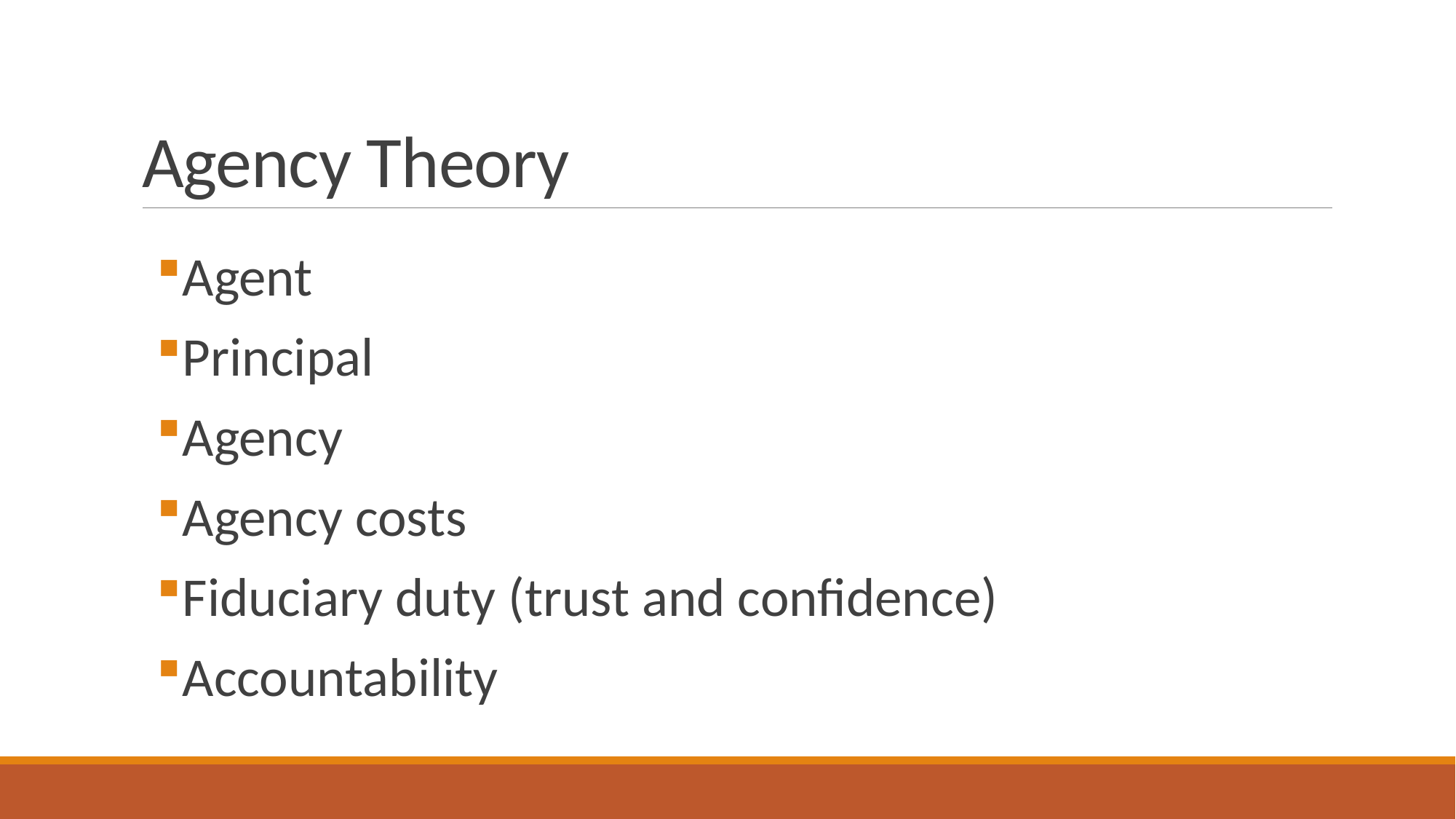

# Agency Theory
Agent
Principal
Agency
Agency costs
Fiduciary duty (trust and confidence)
Accountability